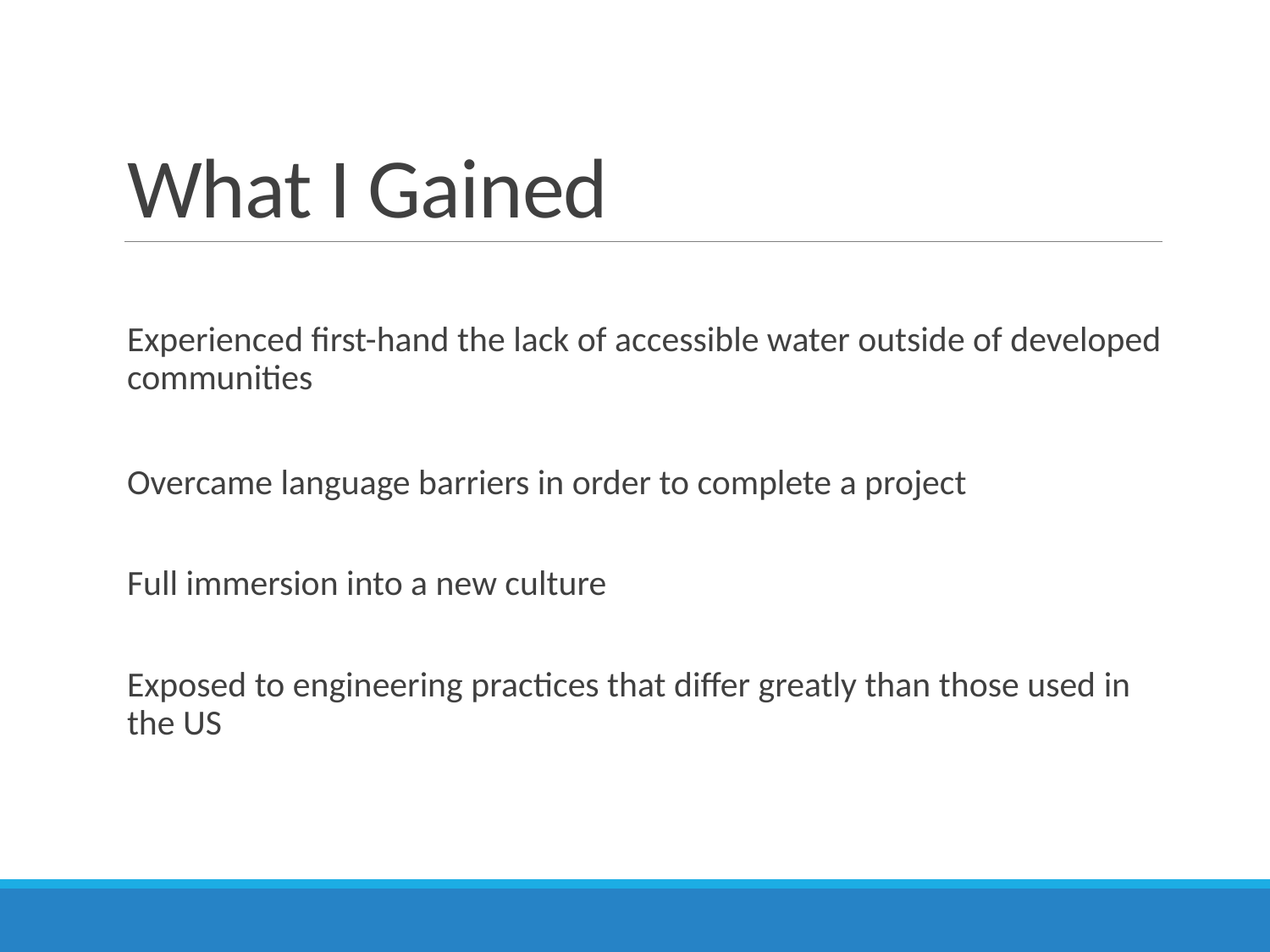

# What I Gained
Experienced first-hand the lack of accessible water outside of developed communities
Overcame language barriers in order to complete a project
Full immersion into a new culture
Exposed to engineering practices that differ greatly than those used in the US